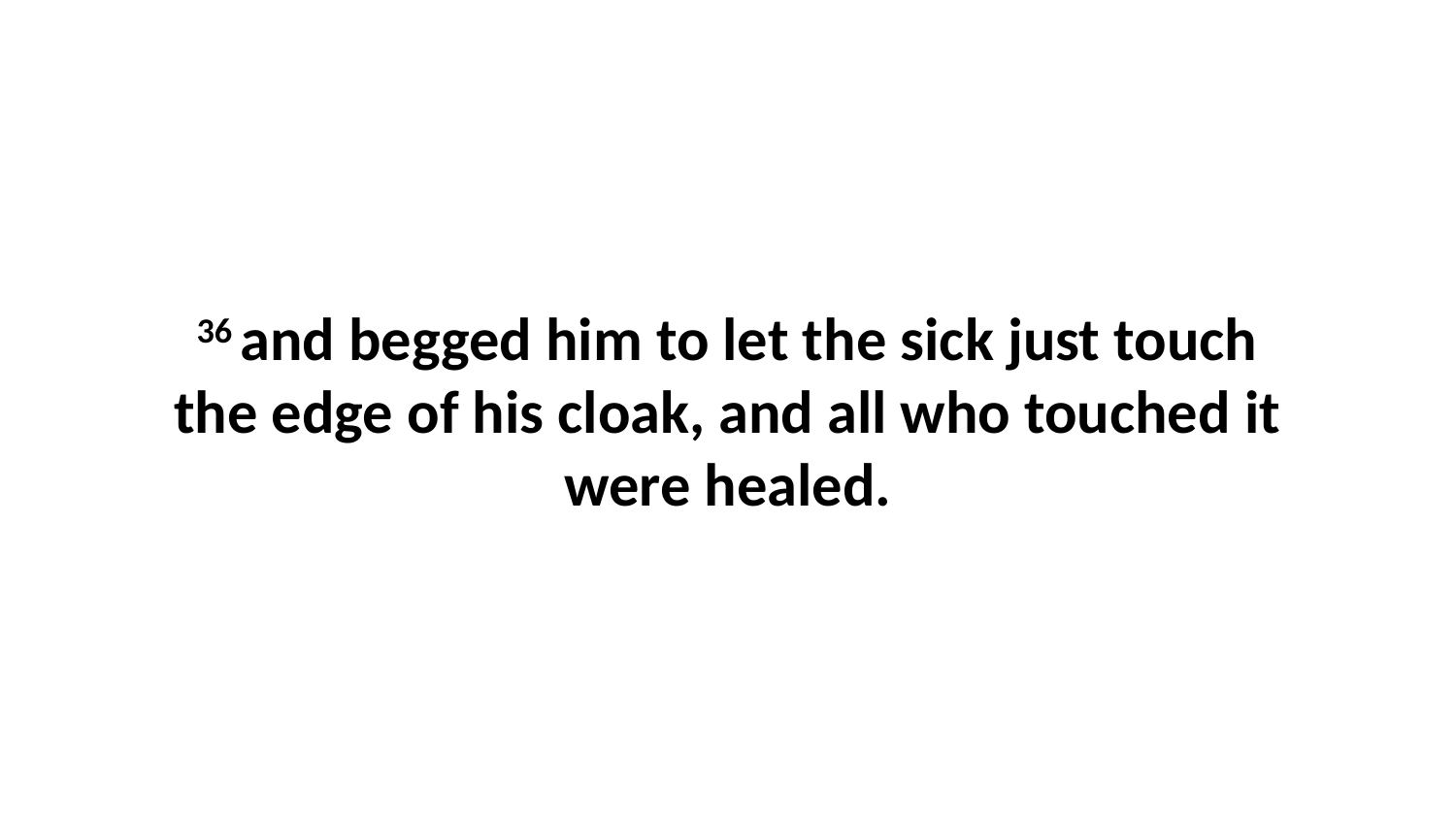

36 and begged him to let the sick just touch the edge of his cloak, and all who touched it were healed.